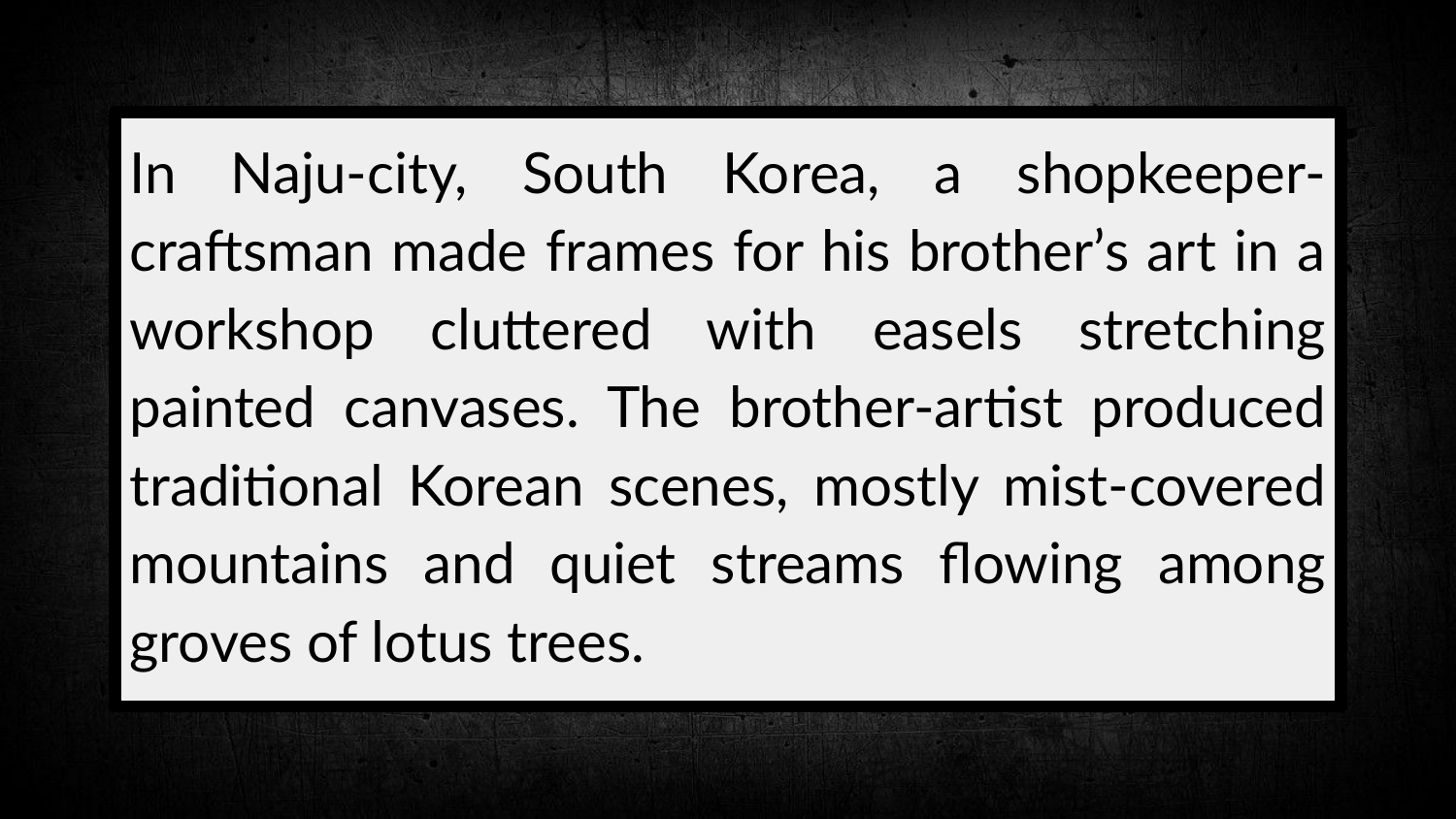

#
In Naju-city, South Korea, a shopkeeper-craftsman made frames for his brother’s art in a workshop cluttered with easels stretching painted canvases. The brother-artist produced traditional Korean scenes, mostly mist-covered mountains and quiet streams flowing among groves of lotus trees.